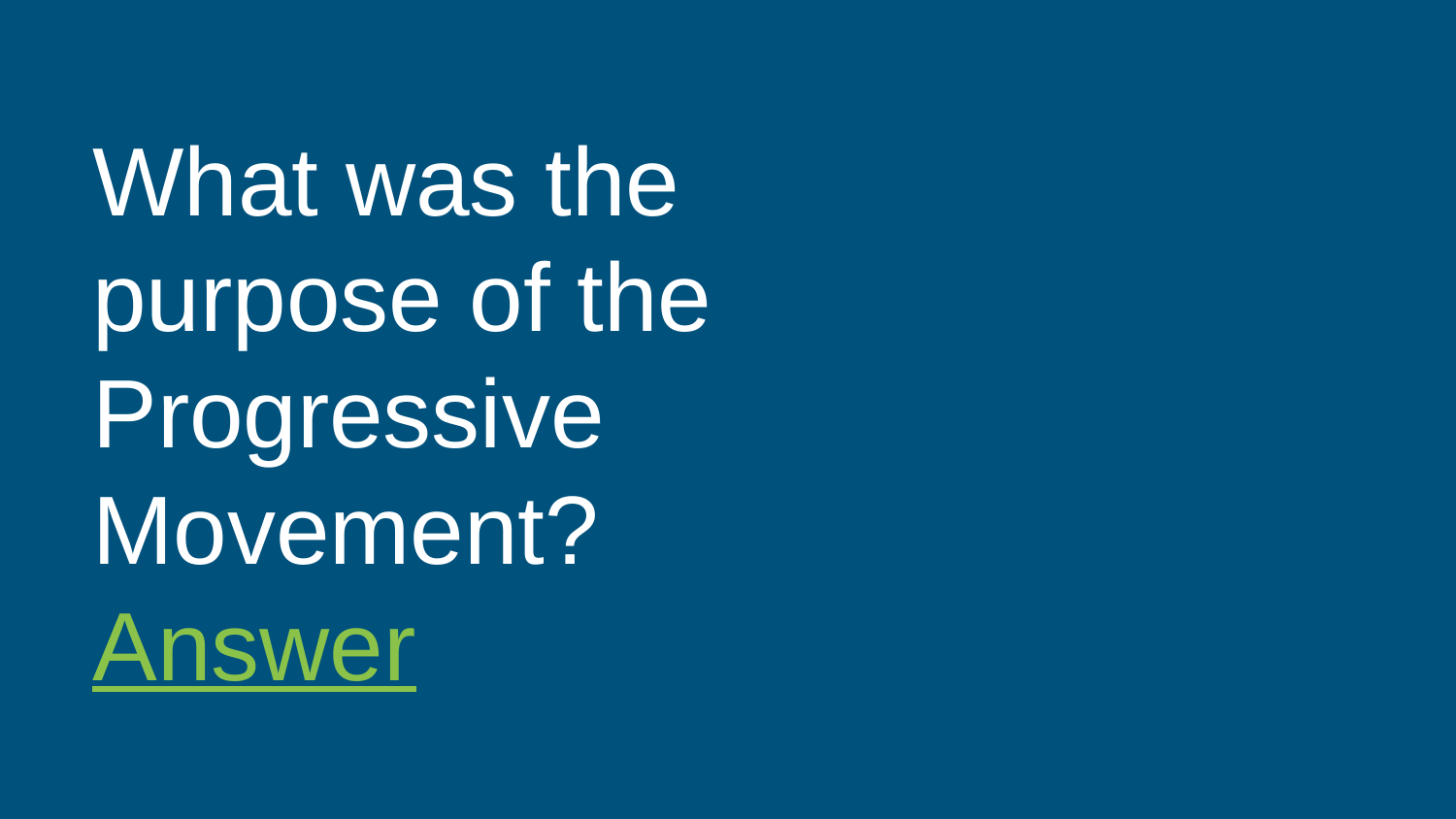

# What was the purpose of the Progressive Movement?
Answer